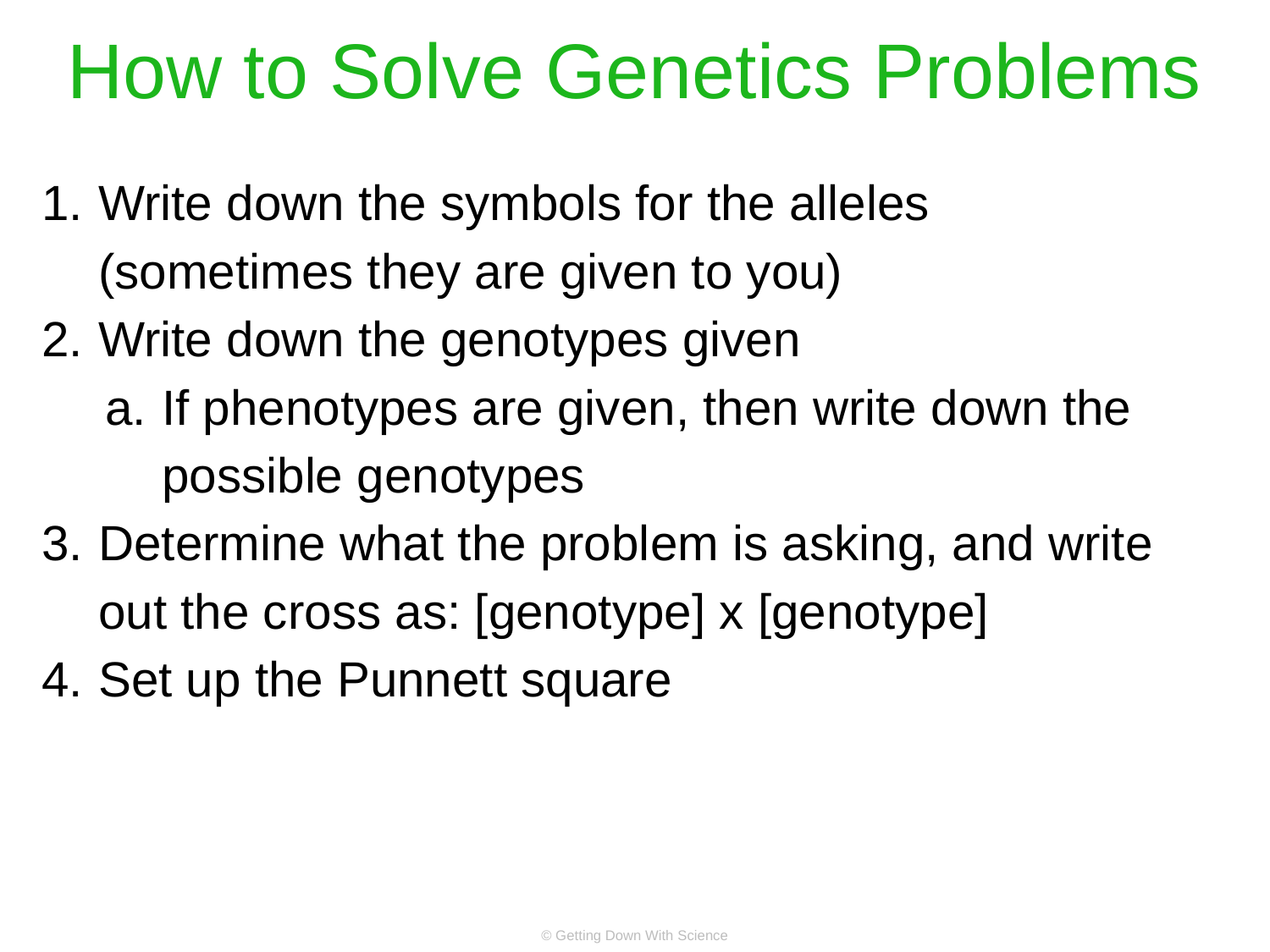

# How to Solve Genetics Problems
Write down the symbols for the alleles (sometimes they are given to you)
Write down the genotypes given
If phenotypes are given, then write down the possible genotypes
Determine what the problem is asking, and write out the cross as: [genotype] x [genotype]
Set up the Punnett square